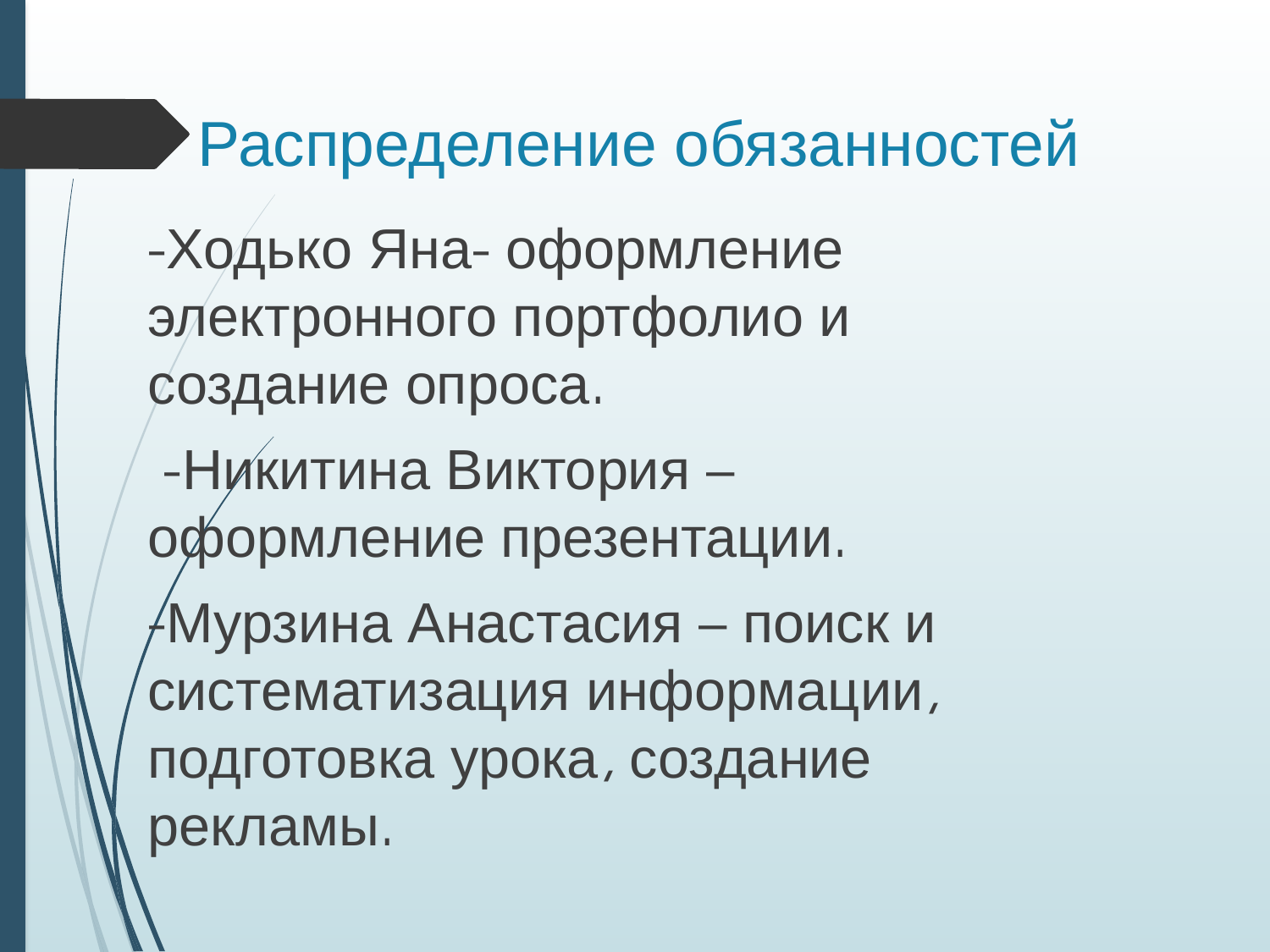

# Распределение обязанностей
-Ходько Яна- оформление электронного портфолио и создание опроса.
 -Никитина Виктория – оформление презентации.
-Мурзина Анастасия – поиск и систематизация информации, подготовка урока, создание рекламы.